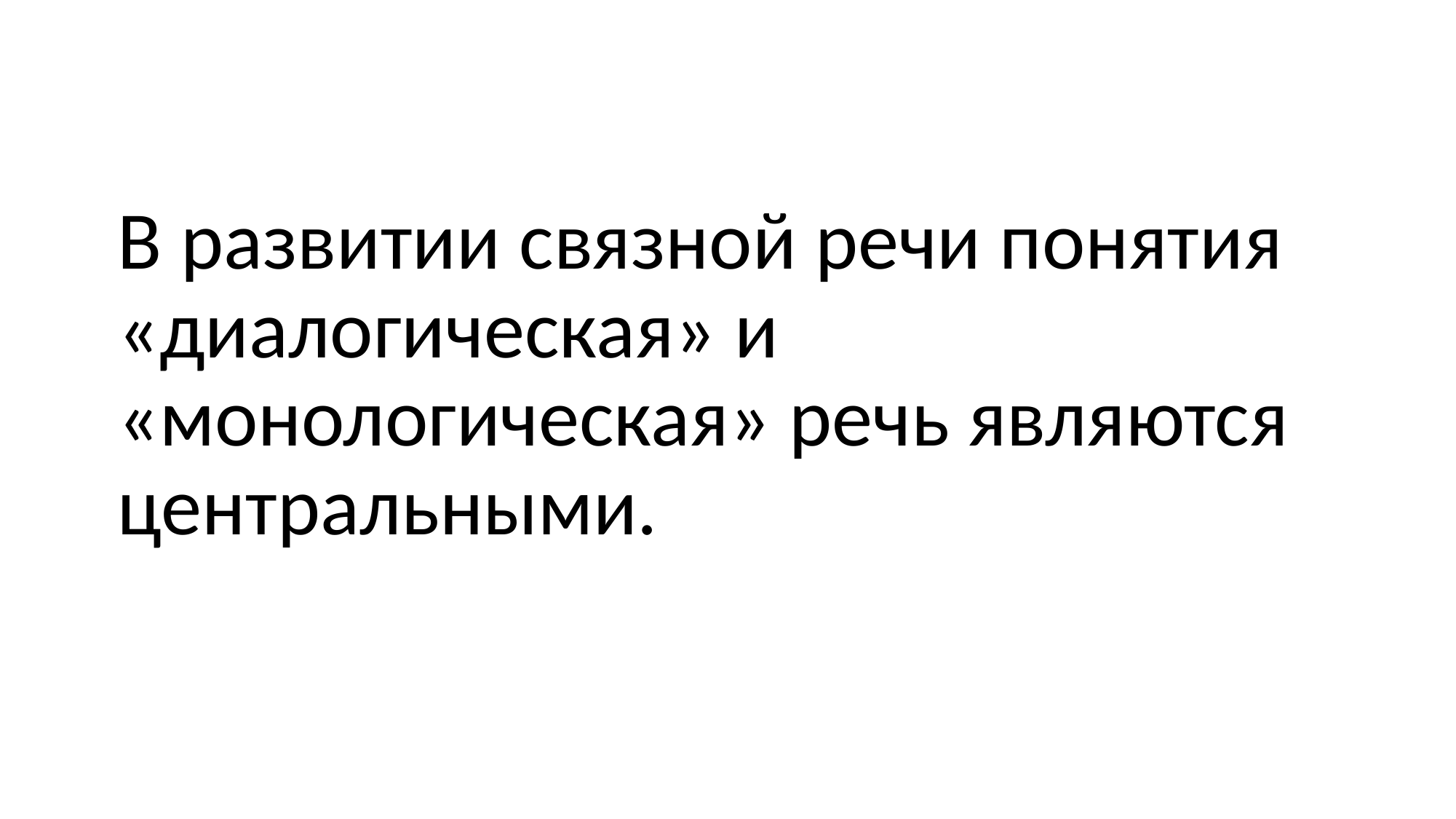

В развитии связной речи понятия «диалогическая» и «монологическая» речь являются центральными.